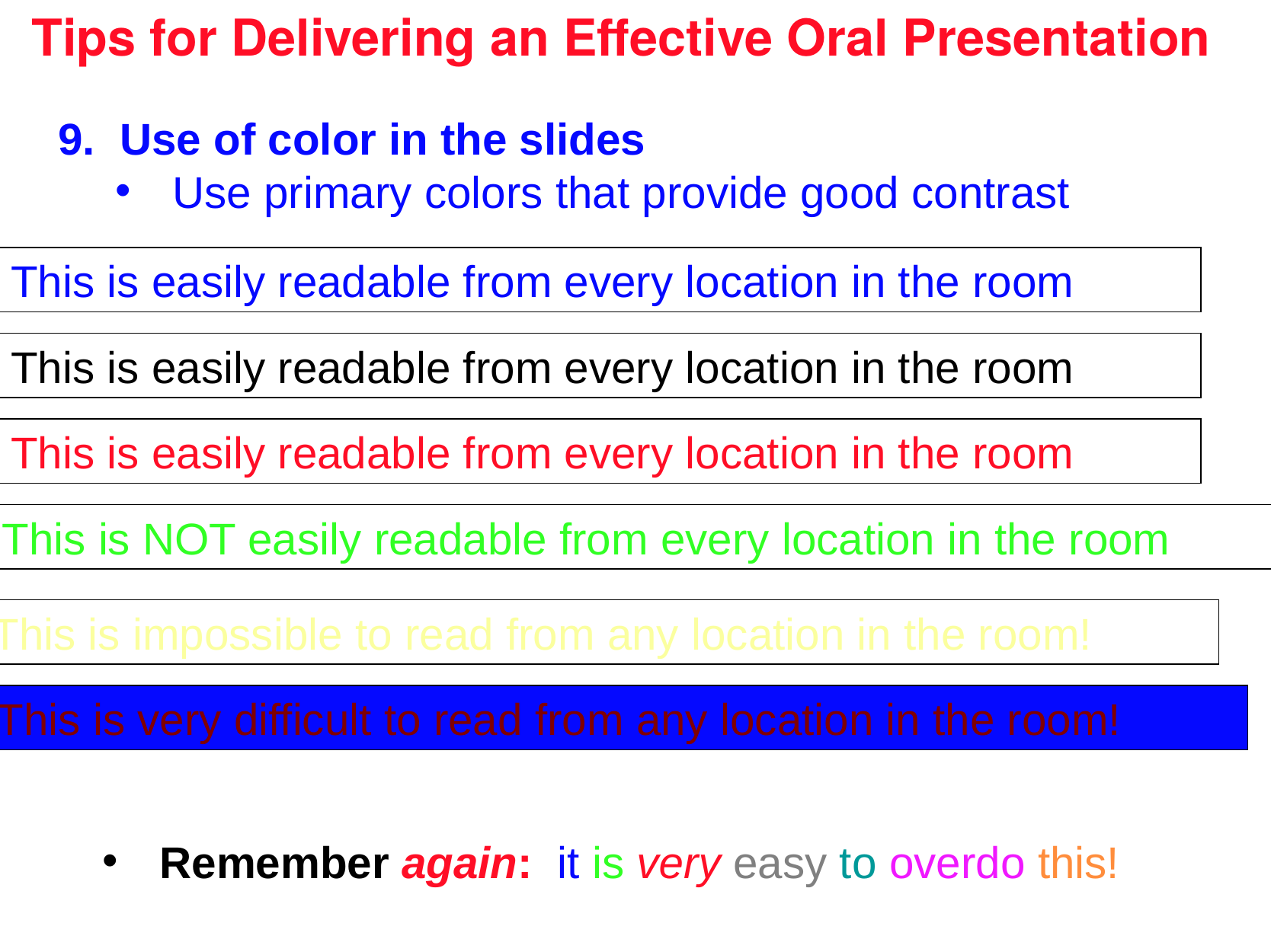

Tips for Delivering an Effective Oral Presentation
9.  Use of color in the slides
Use primary colors that provide good contrast
This is easily readable from every location in the room
This is easily readable from every location in the room
This is easily readable from every location in the room
This is NOT easily readable from every location in the room
This is impossible to read from any location in the room!
This is very difficult to read from any location in the room!
Remember again:  it is very easy to overdo this!